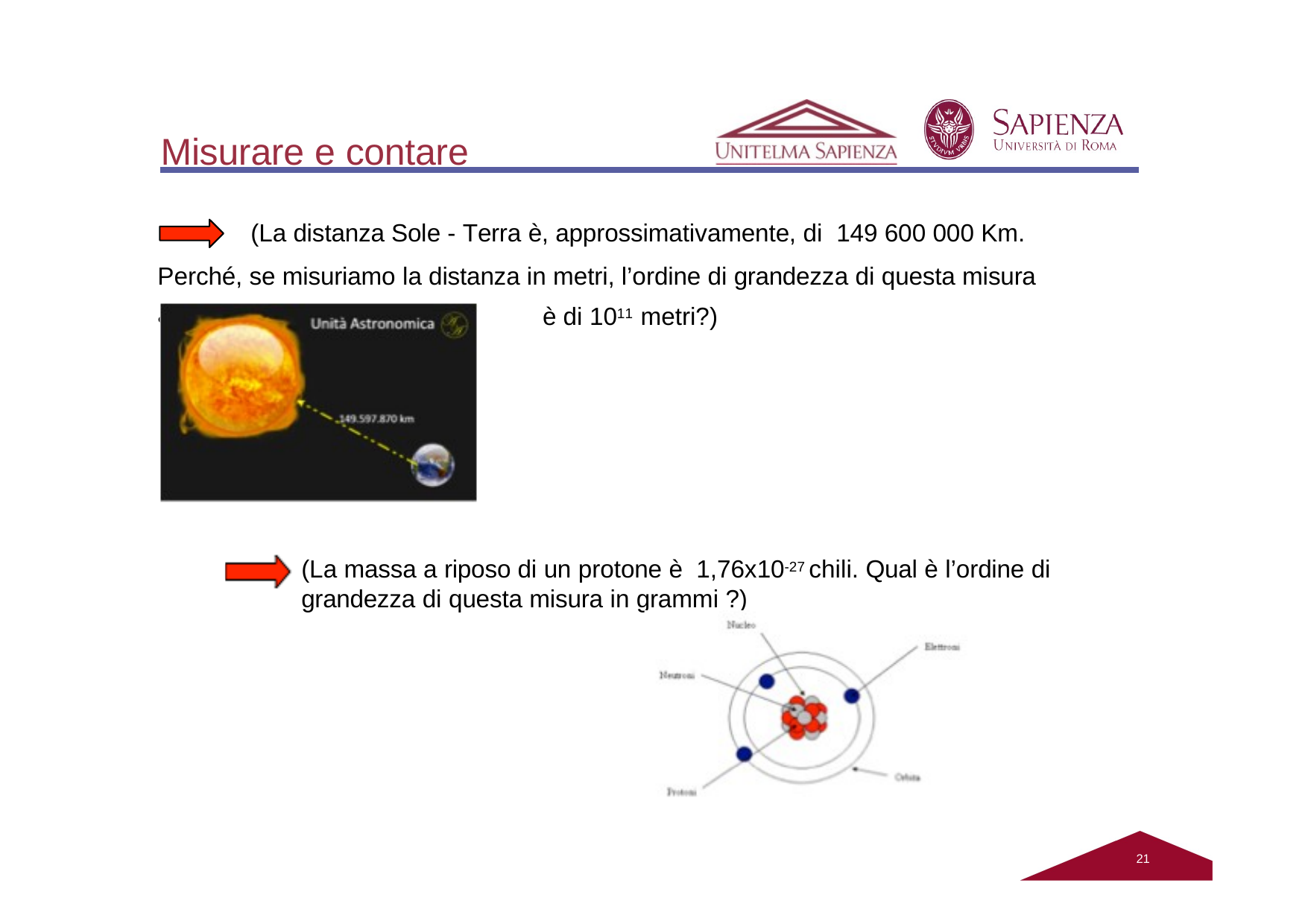

# Misurare e contare
(La distanza Sole - Terra è, approssimativamente, di  149 600 000 Km.
Perché, se misuriamo la distanza in metri, l’ordine di grandezza di questa misura è di 1011  metri?)

•	,

(La massa a riposo di un protone è  1,76x10-27 chili. Qual è l’ordine di grandezza di questa misura in grammi ?)

21